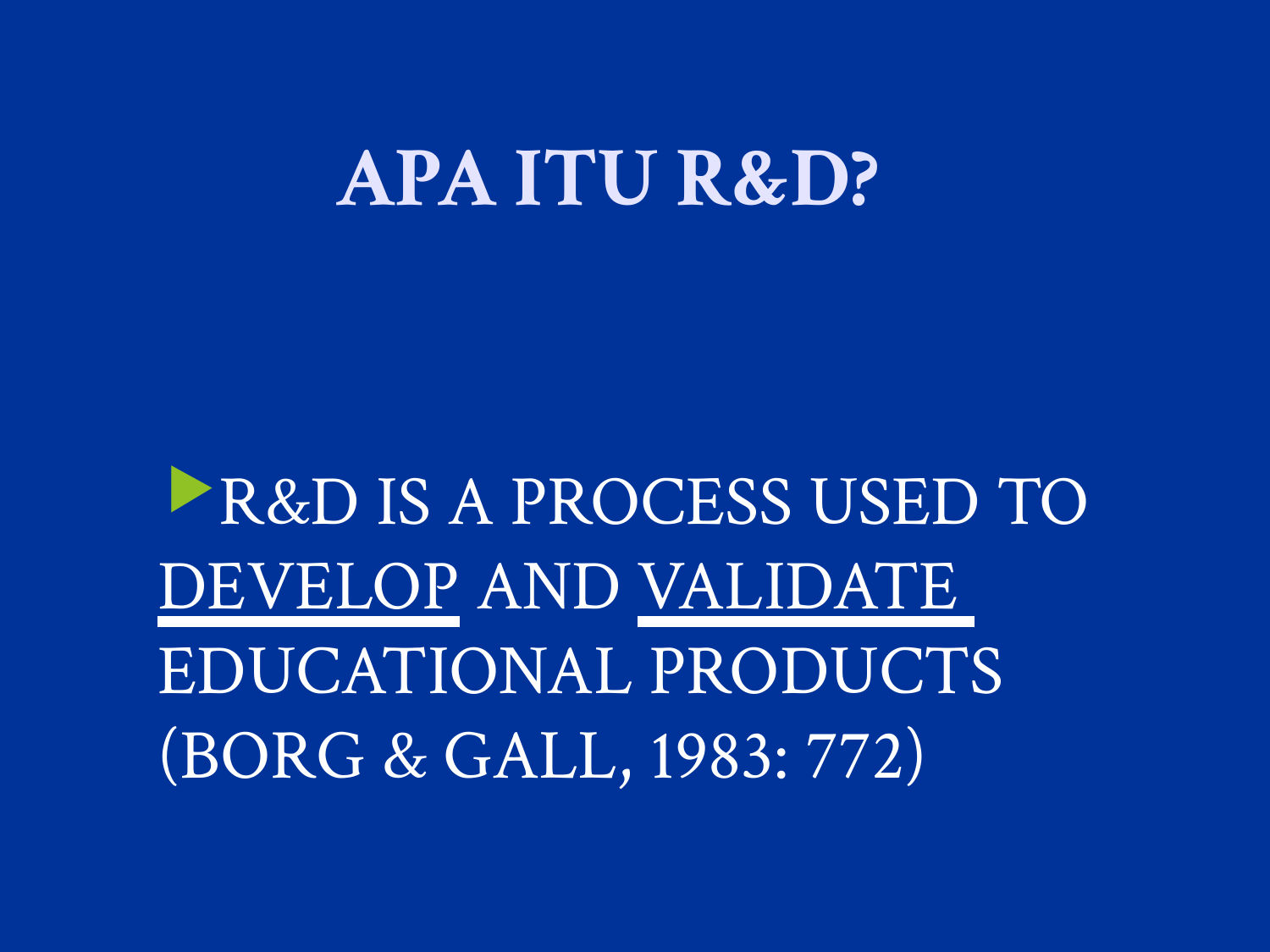

# APA ITU R&D?
R&D IS A PROCESS USED TO  DEVELOP AND VALIDATE  EDUCATIONAL PRODUCTS  (BORG & GALL, 1983: 772)